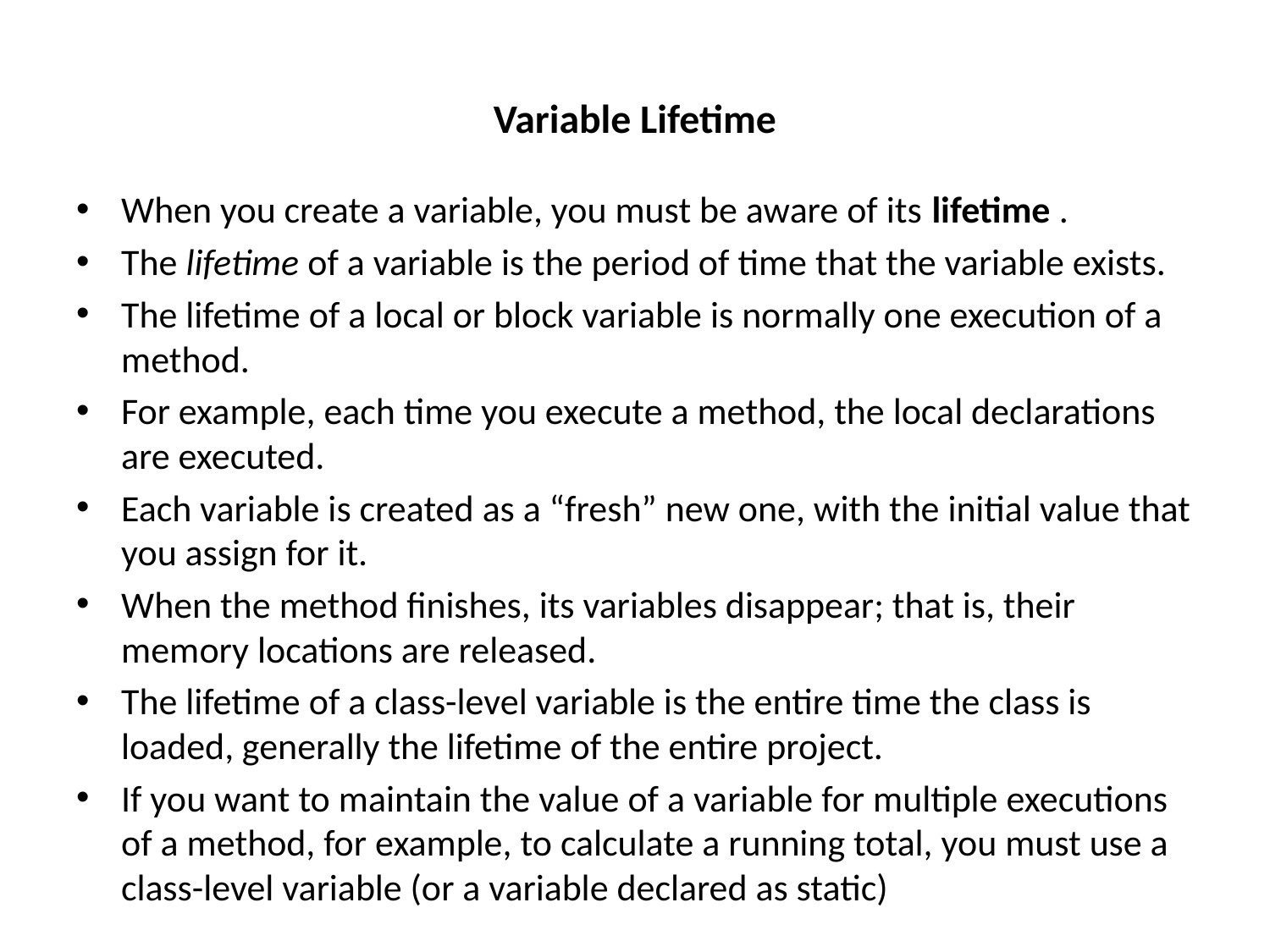

# Variable Lifetime
When you create a variable, you must be aware of its lifetime .
The lifetime of a variable is the period of time that the variable exists.
The lifetime of a local or block variable is normally one execution of a method.
For example, each time you execute a method, the local declarations are executed.
Each variable is created as a “fresh” new one, with the initial value that you assign for it.
When the method finishes, its variables disappear; that is, their memory locations are released.
The lifetime of a class-level variable is the entire time the class is loaded, generally the lifetime of the entire project.
If you want to maintain the value of a variable for multiple executions of a method, for example, to calculate a running total, you must use a class-level variable (or a variable declared as static)